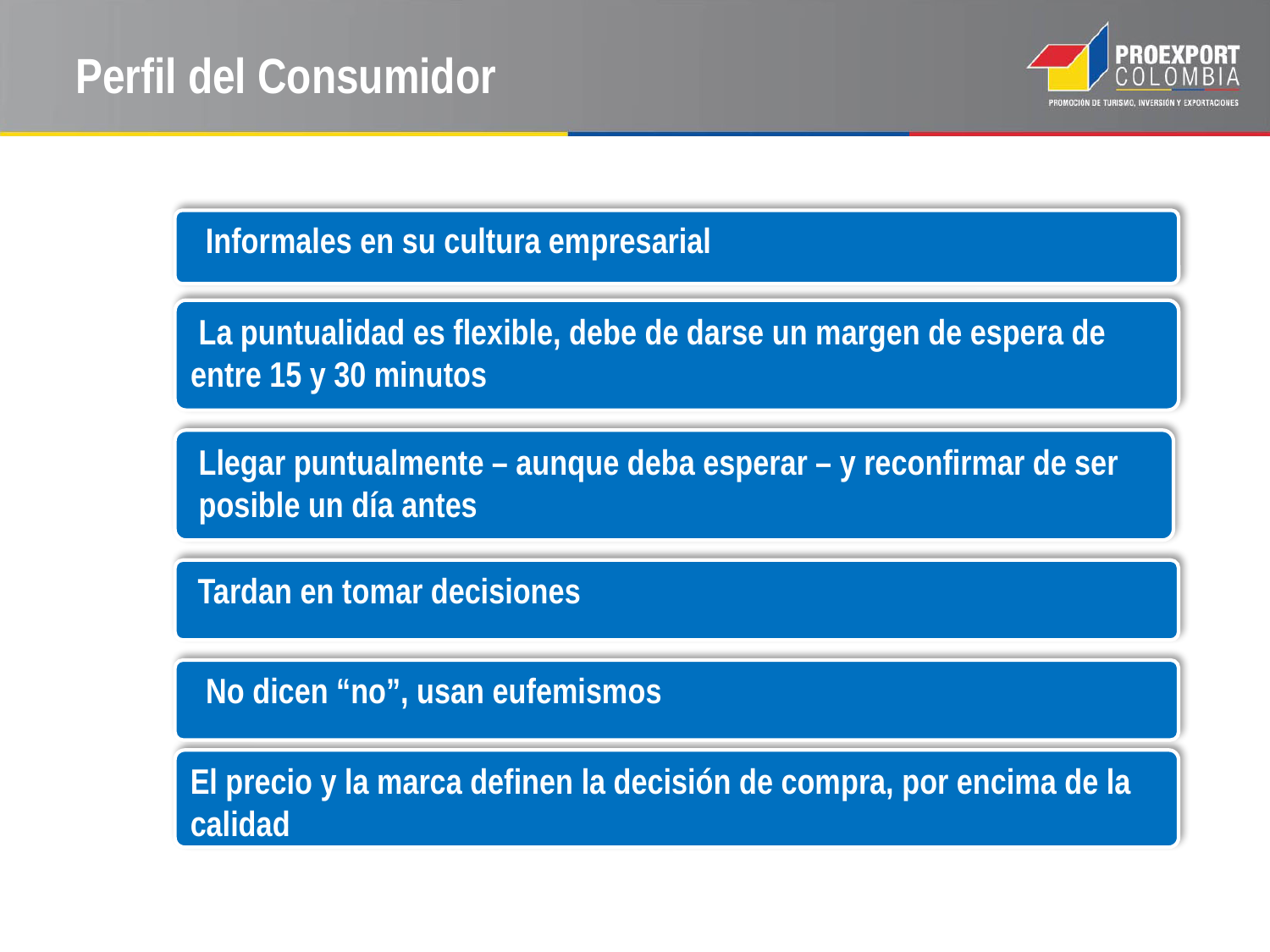

# Perfil del Consumidor
  Informales en su cultura empresarial
 La puntualidad es flexible, debe de darse un margen de espera de entre 15 y 30 minutos
 Llegar puntualmente – aunque deba esperar – y reconfirmar de ser
 posible un día antes

 Tardan en tomar decisiones
  No dicen “no”, usan eufemismos
El precio y la marca definen la decisión de compra, por encima de la calidad